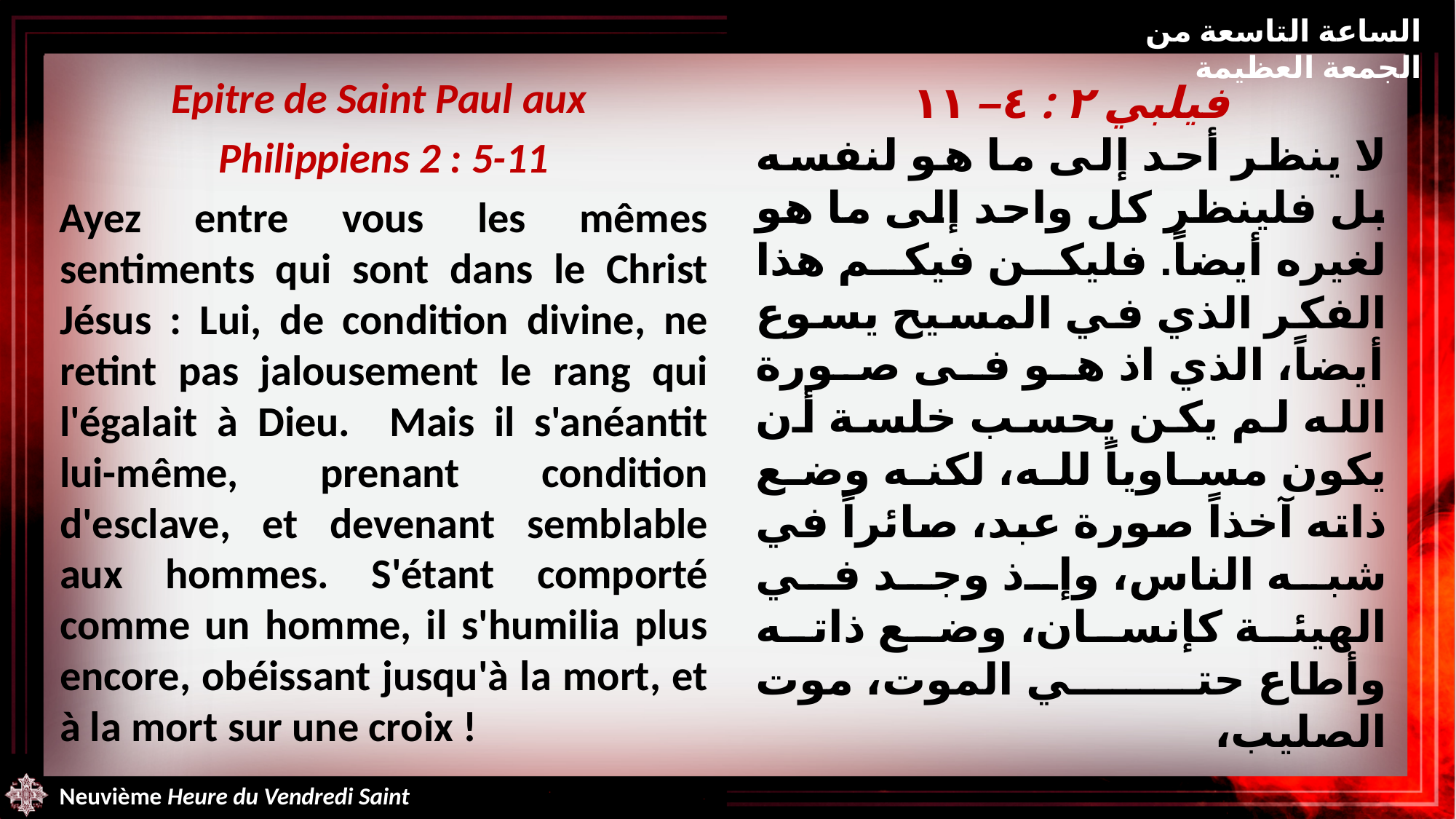

الساعة التاسعة من الجمعة العظيمة
Epitre de Saint Paul aux
Philippiens 2 : 5-11
Ayez entre vous les mêmes sentiments qui sont dans le Christ Jésus : Lui, de condition divine, ne retint pas jalousement le rang qui l'égalait à Dieu.  Mais il s'anéantit lui-même, prenant condition d'esclave, et devenant semblable aux hommes. S'étant comporté comme un homme, il s'humilia plus encore, obéissant jusqu'à la mort, et à la mort sur une croix !
فيلبي ٢ : ٤– ١١
لا ينظر أحد إلى ما هو لنفسه بل فلينظر كل واحد إلى ما هو لغيره أيضاً. فليكن فيكم هذا الفكر الذي في المسيح يسوع أيضاً، الذي اذ هو فى صورة الله لم يكن يحسب خلسة أن يكون مساوياً لله، لكنه وضع ذاته آخذاً صورة عبد، صائراً في شبه الناس، وإذ وجد في الهيئة كإنسان، وضع ذاته وأطاع حتي الموت، موت الصليب،
Neuvième Heure du Vendredi Saint